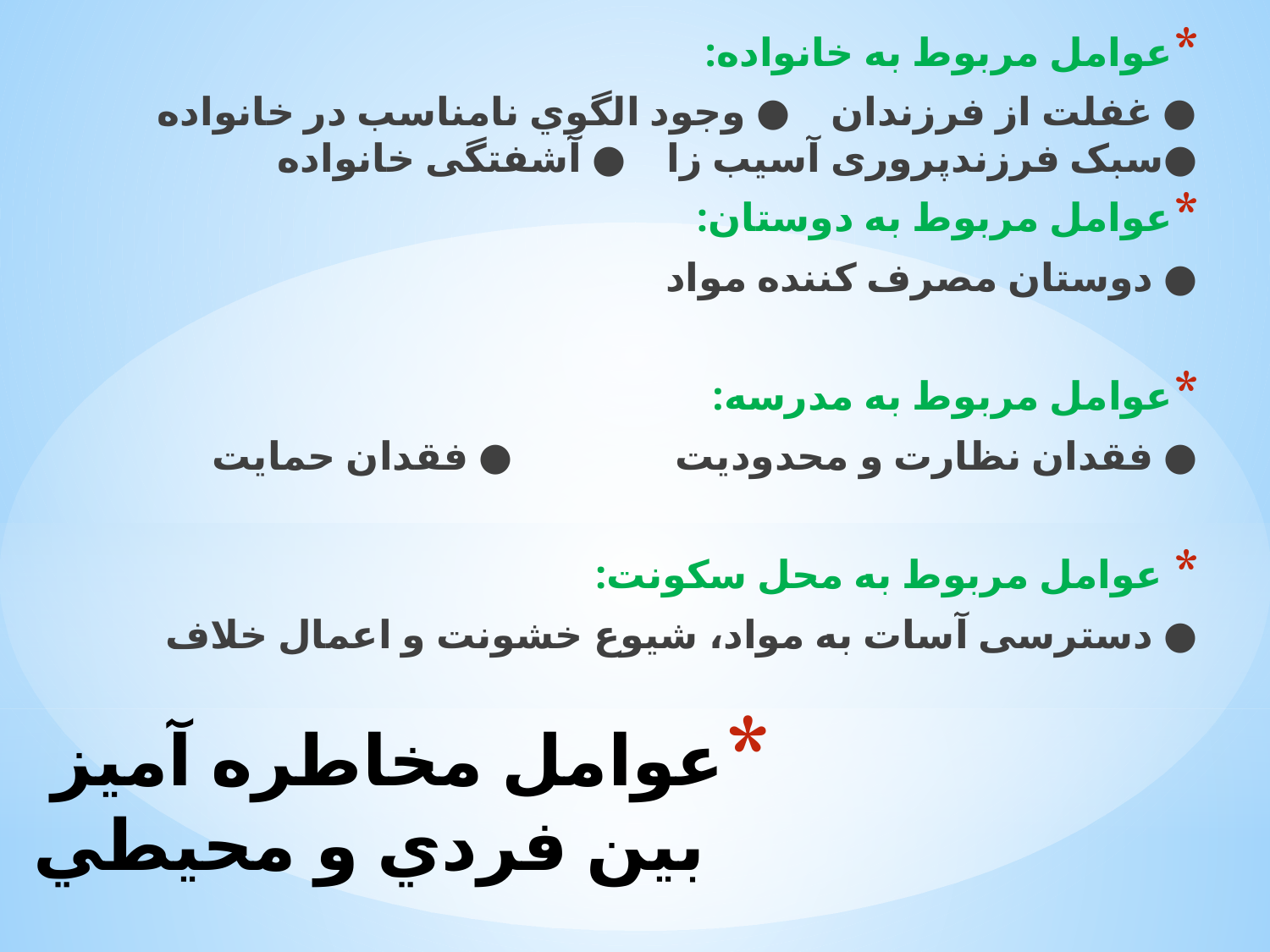

عوامل مربوط به خانواده:
● غفلت از فرزندان    ● وجود الگوي نامناسب در خانواده    ●سبک فرزندپروری آسیب زا    ● آشفتگی خانواده
عوامل مربوط به دوستان:
● دوستان مصرف كننده مواد

عوامل مربوط به مدرسه:
● فقدان نظارت و محدوديت                ● فقدان حمايت

 عوامل مربوط به محل سكونت:
● دسترسی آسات به مواد، شيوع خشونت و اعمال خلاف

# عوامل مخاطره آميز بين فردي و محيطي